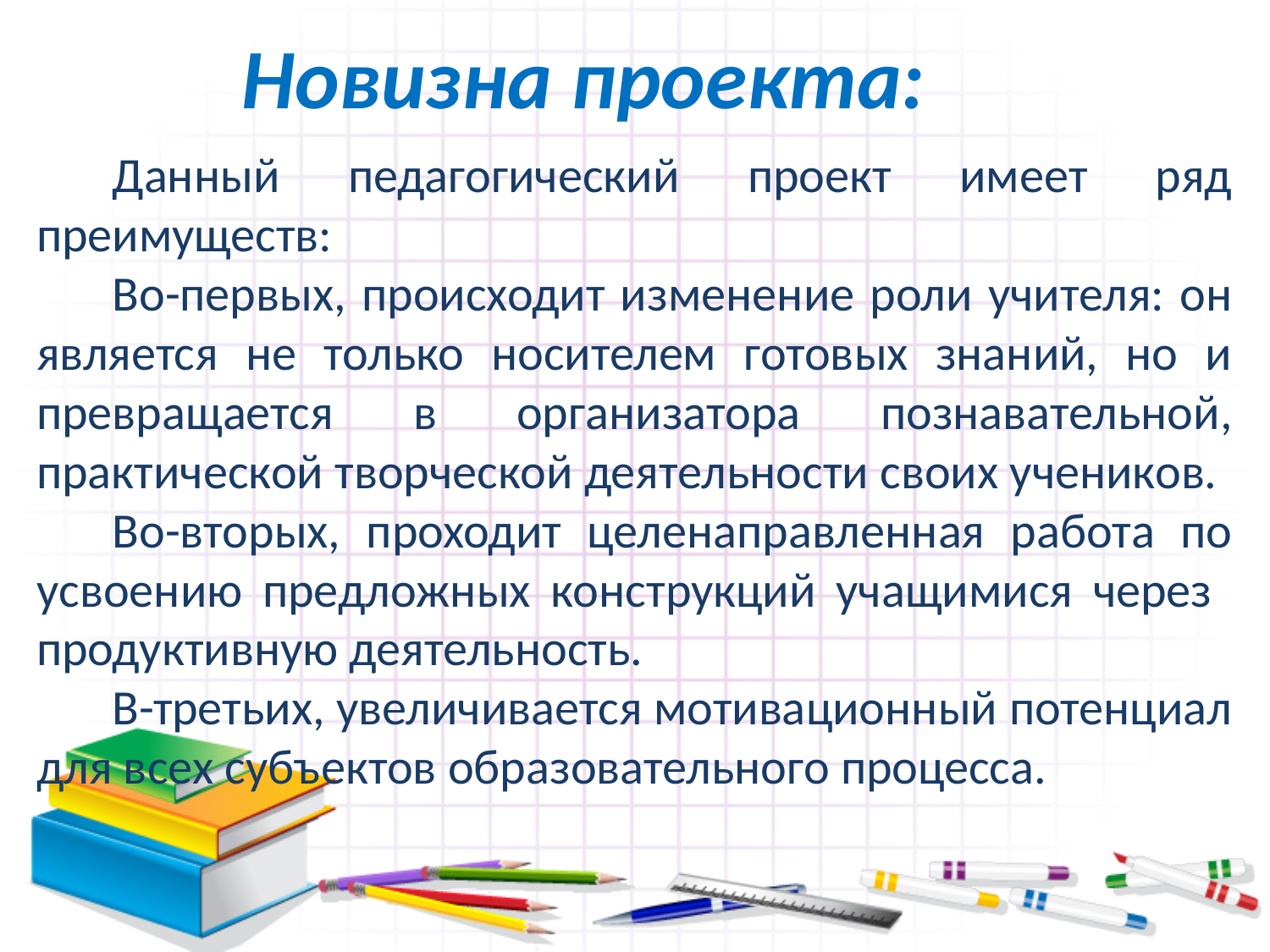

Новизна проекта:
Данный педагогический проект имеет ряд преимуществ:
Во-первых, происходит изменение роли учителя: он является не только носителем готовых знаний, но и превращается в организатора познавательной, практической творческой деятельности своих учеников.
Во-вторых, проходит целенаправленная работа по усвоению предложных конструкций учащимися через  продуктивную деятельность.
В-третьих, увеличивается мотивационный потенциал для всех субъектов образовательного процесса.